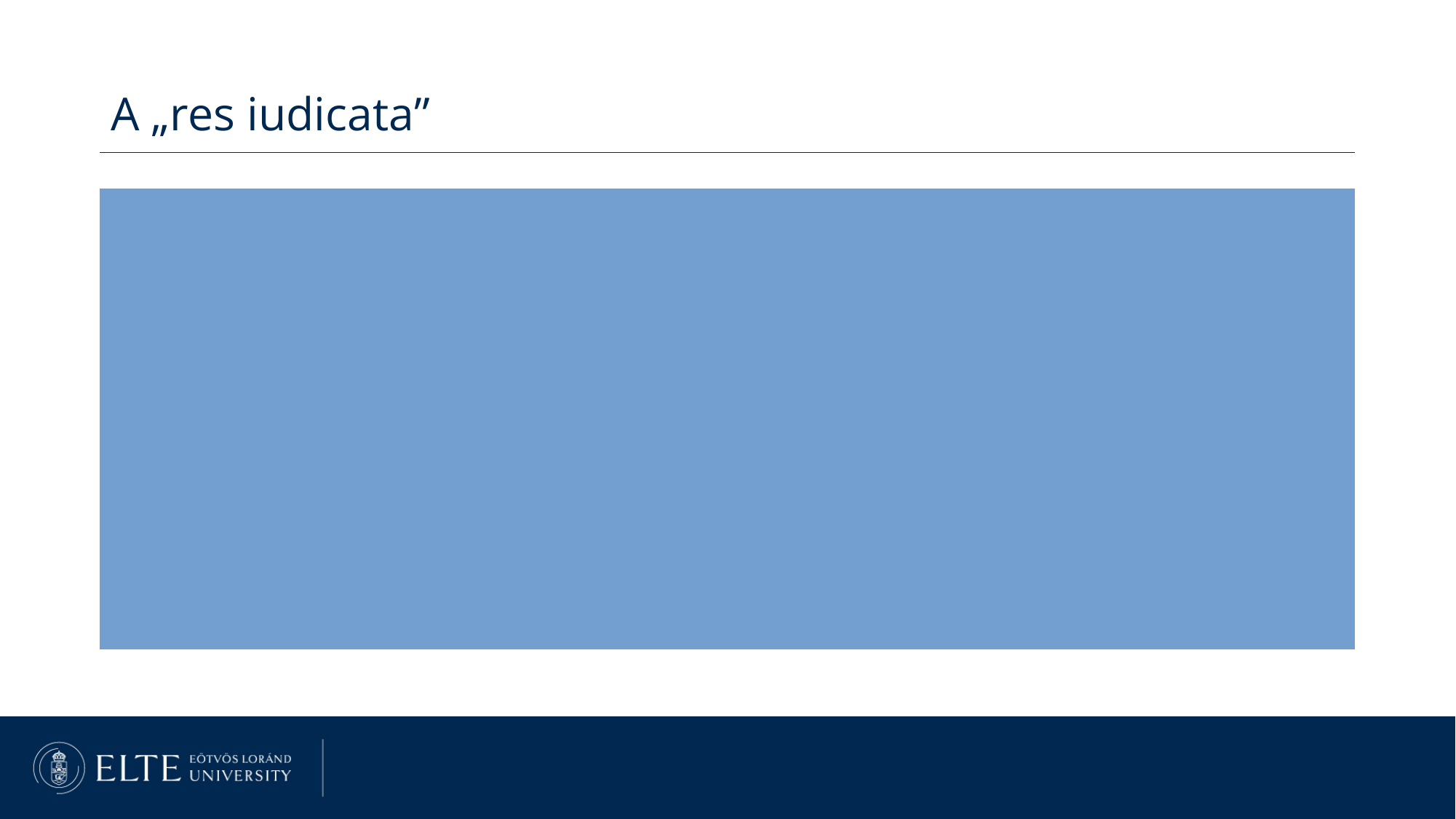

A „res iudicata”
Keresettel érvényesített jog: az az alanyi jog, amelynek érvényesítését anyagi jogi jogszabály biztosítja (Pp 7.§ 11)
Pp 170.§ (2) b) a keresetlevél érdemi részében fel kell tüntetni: az érvényesíteni kívánt jogot a jogalap megjelölése útján
A jogalap határozza meg a jogerő terjedelmét (Pp. 360.§)
Jogalap: az az anyagi jogi jogszabályi rendelkezés, amely az alanyi jogot közvetlenül keletkeztető tényeket meghatározza és annak alapján az igény támasztására feljogosít (Pp 7.§ 8.)